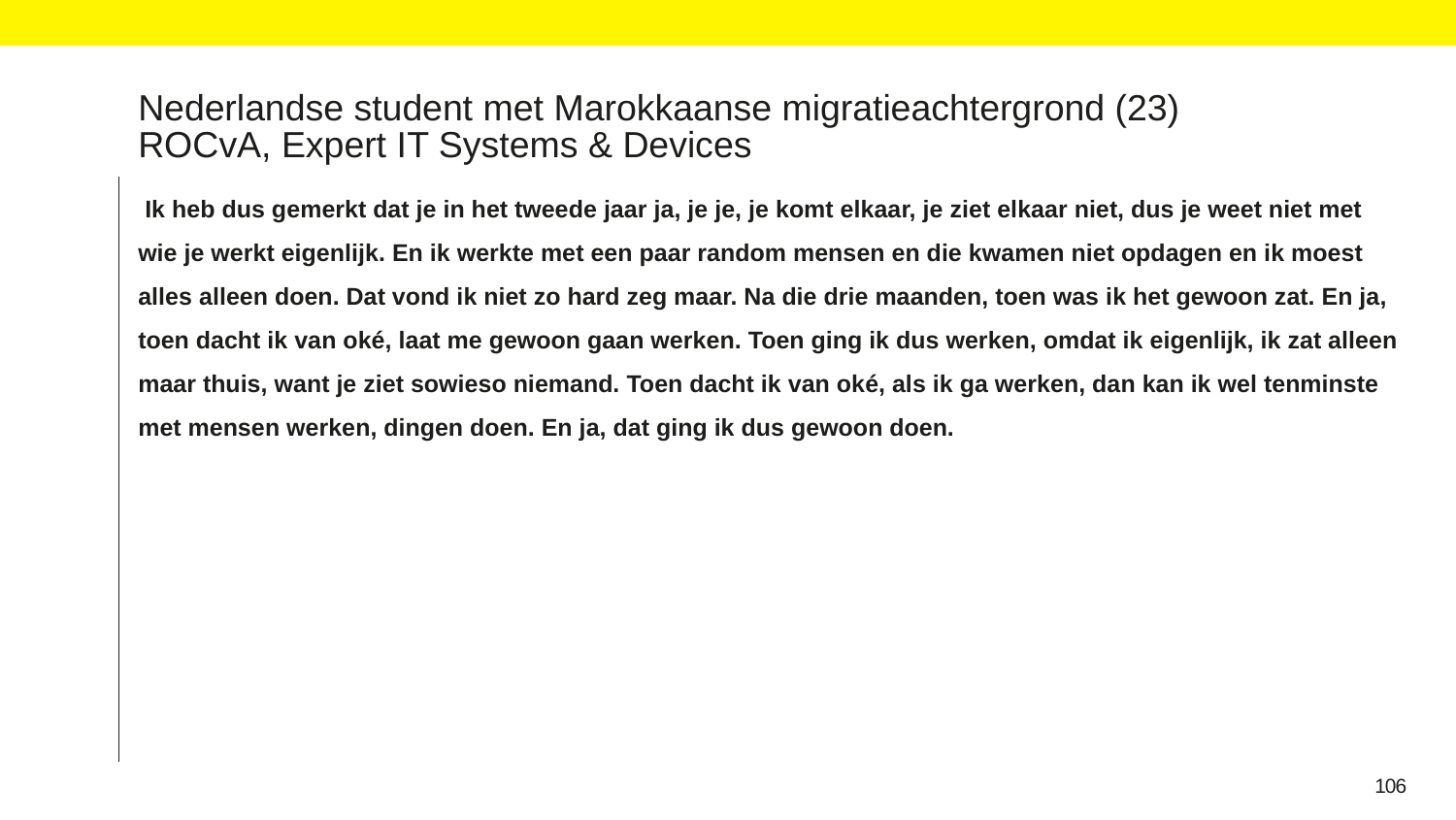

# Nederlandse student met Marokkaanse migratieachtergrond (23) ROCvA, Expert IT Systems & Devices
 Ik heb dus gemerkt dat je in het tweede jaar ja, je je, je komt elkaar, je ziet elkaar niet, dus je weet niet met wie je werkt eigenlijk. En ik werkte met een paar random mensen en die kwamen niet opdagen en ik moest alles alleen doen. Dat vond ik niet zo hard zeg maar. Na die drie maanden, toen was ik het gewoon zat. En ja, toen dacht ik van oké, laat me gewoon gaan werken. Toen ging ik dus werken, omdat ik eigenlijk, ik zat alleen maar thuis, want je ziet sowieso niemand. Toen dacht ik van oké, als ik ga werken, dan kan ik wel tenminste met mensen werken, dingen doen. En ja, dat ging ik dus gewoon doen.
106